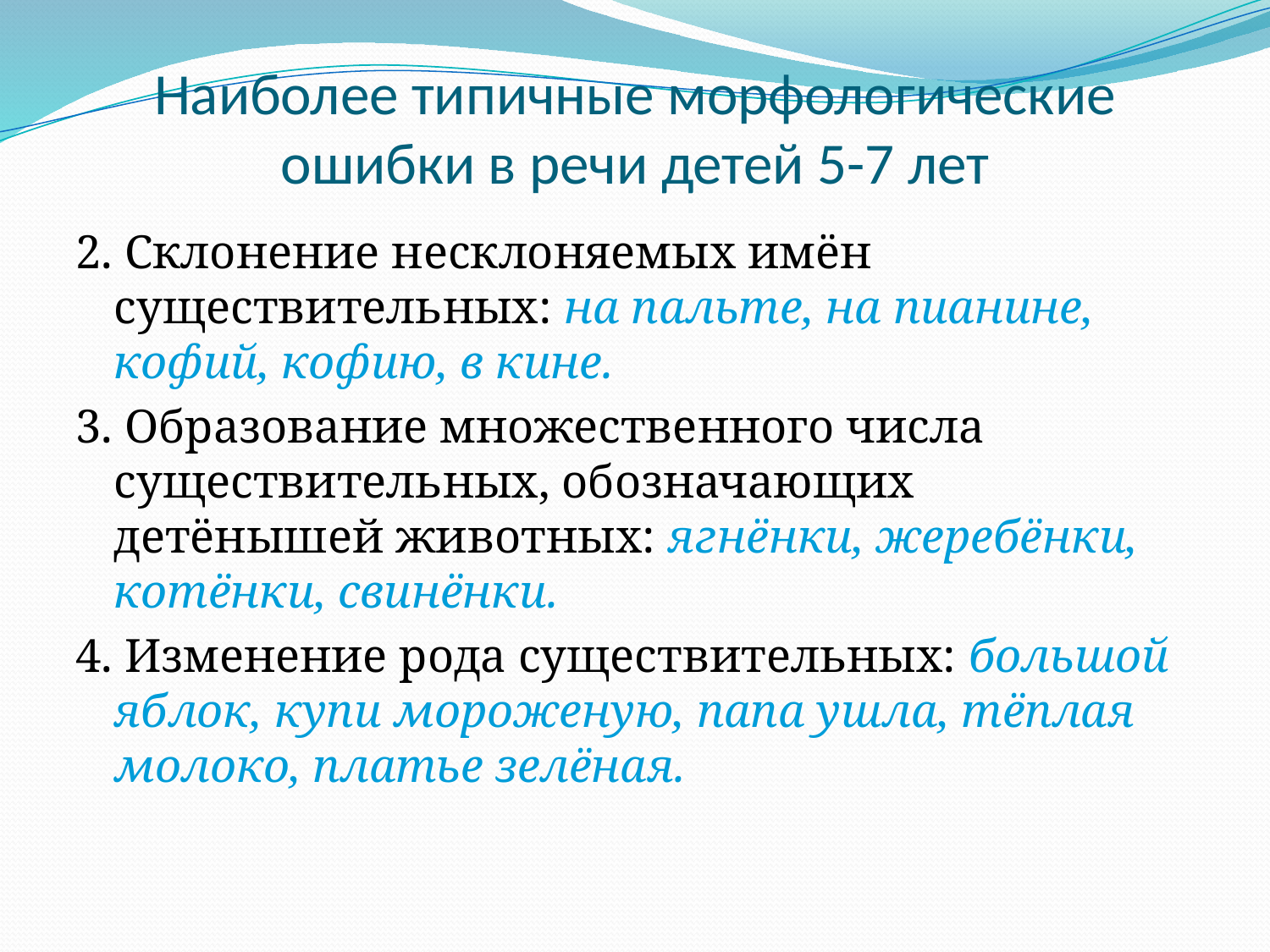

# Наиболее типичные морфологические ошибки в речи детей 5-7 лет
2. Склонение несклоняемых имён существительных: на пальте, на пианине, кофий, кофию, в кине.
3. Образование множественного числа существительных, обозначающих детёнышей животных: ягнёнки, жеребёнки, котёнки, свинёнки.
4. Изменение рода существительных: большой яблок, купи мороженую, папа ушла, тёплая молоко, платье зелёная.